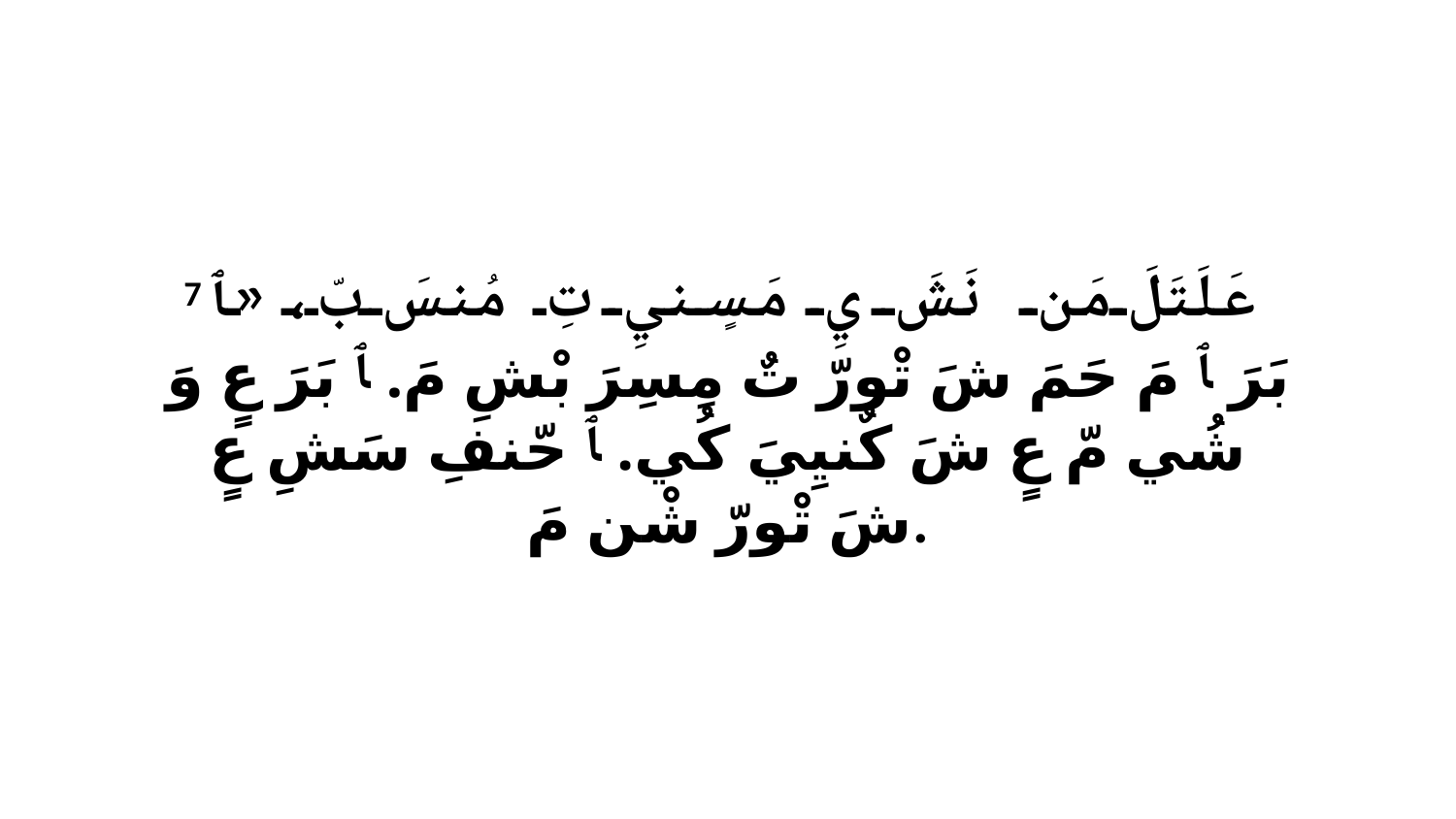

7 عَلَتَلَ مَن نَشَ يِ مَسٍنيِ تِ مُنسَ بّ، «ﭑ بَرَ ﭑ مَ حَمَ شَ تْورّ تٌ مِسِرَ بْشِ مَ. ﭑ بَرَ عٍ وَ شُي مّ عٍ شَ كٌنيِيَ كُي. ﭑ حّنفِ سَشِ عٍ شَ تْورّ شْن مَ.